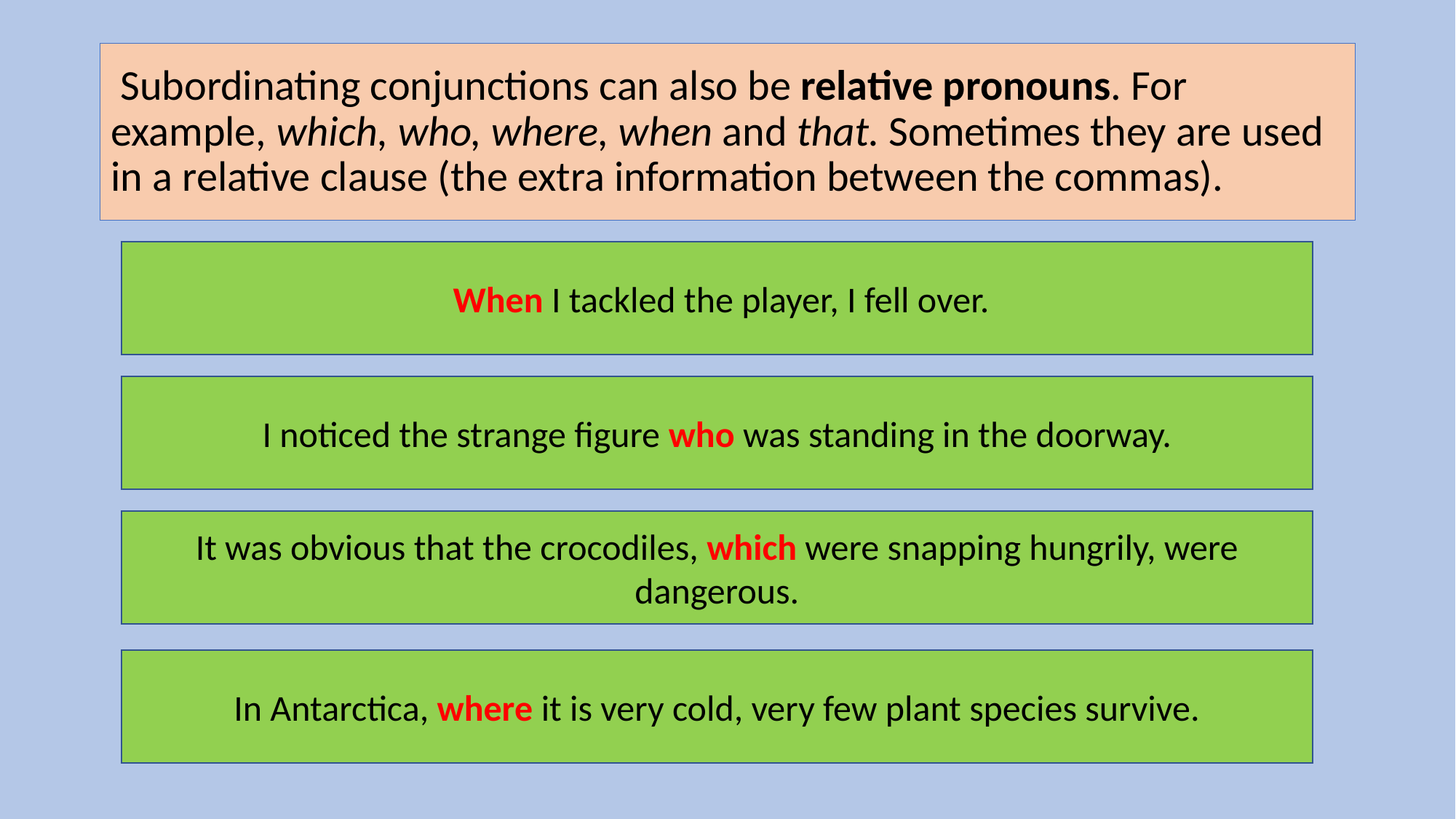

# Subordinating conjunctions can also be relative pronouns. For example, which, who, where, when and that. Sometimes they are used in a relative clause (the extra information between the commas).
 When I tackled the player, I fell over.
I noticed the strange figure who was standing in the doorway.
It was obvious that the crocodiles, which were snapping hungrily, were dangerous.
In Antarctica, where it is very cold, very few plant species survive.